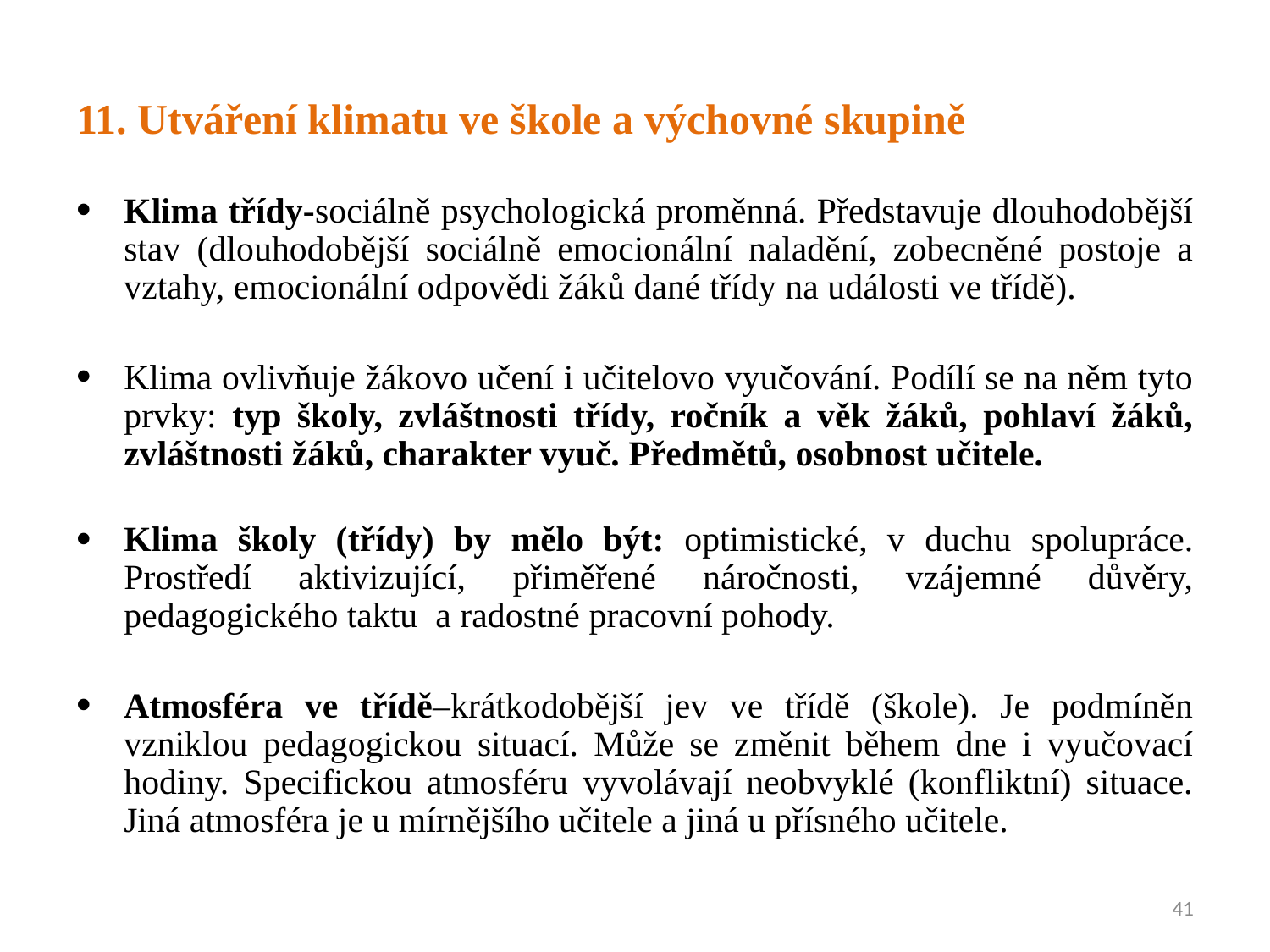

# 11. Utváření klimatu ve škole a výchovné skupině
Klima třídy-sociálně psychologická proměnná. Představuje dlouhodobější stav (dlouhodobější sociálně emocionální naladění, zobecněné postoje a vztahy, emocionální odpovědi žáků dané třídy na události ve třídě).

Klima ovlivňuje žákovo učení i učitelovo vyučování. Podílí se na něm tyto prvky: typ školy, zvláštnosti třídy, ročník a věk žáků, pohlaví žáků, zvláštnosti žáků, charakter vyuč. Předmětů, osobnost učitele.

Klima školy (třídy) by mělo být: optimistické, v duchu spolupráce. Prostředí aktivizující, přiměřené náročnosti, vzájemné důvěry, pedagogického taktu  a radostné pracovní pohody.

Atmosféra ve třídě–krátkodobější jev ve třídě (škole). Je podmíněn vzniklou pedagogickou situací. Může se změnit během dne i vyučovací hodiny. Specifickou atmosféru vyvolávají neobvyklé (konfliktní) situace. Jiná atmosféra je u mírnějšího učitele a jiná u přísného učitele.

41